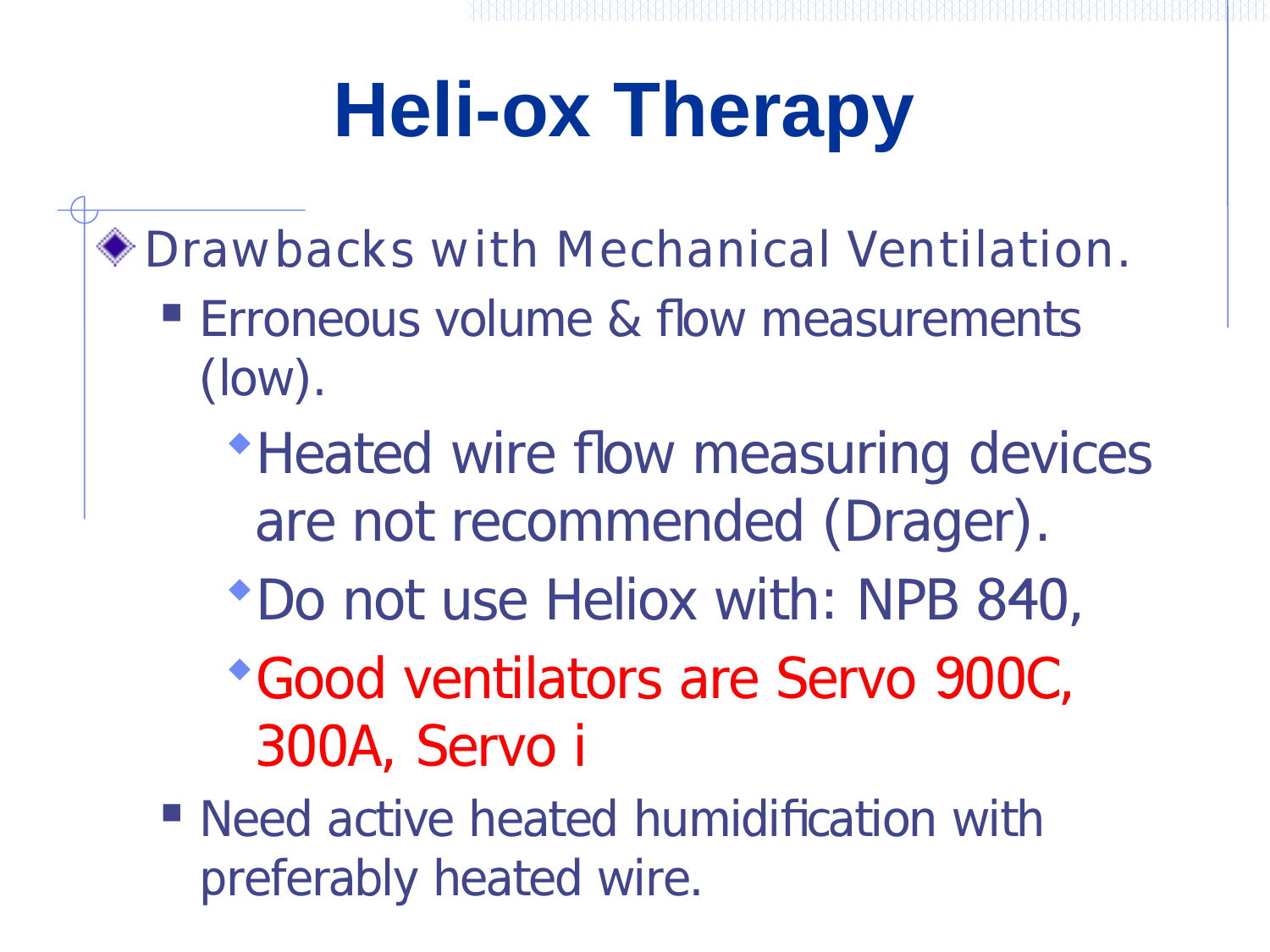

# Heli-ox Therapy
Drawbacks with Mechanical Ventilation.
Erroneous volume & flow measurements (low).
Heated wire flow measuring devices are not recommended (Drager).
Do not use Heliox with: NPB 840,
Good ventilators are Servo 900C, 300A, Servo i
Need active heated humidification with preferably heated wire.